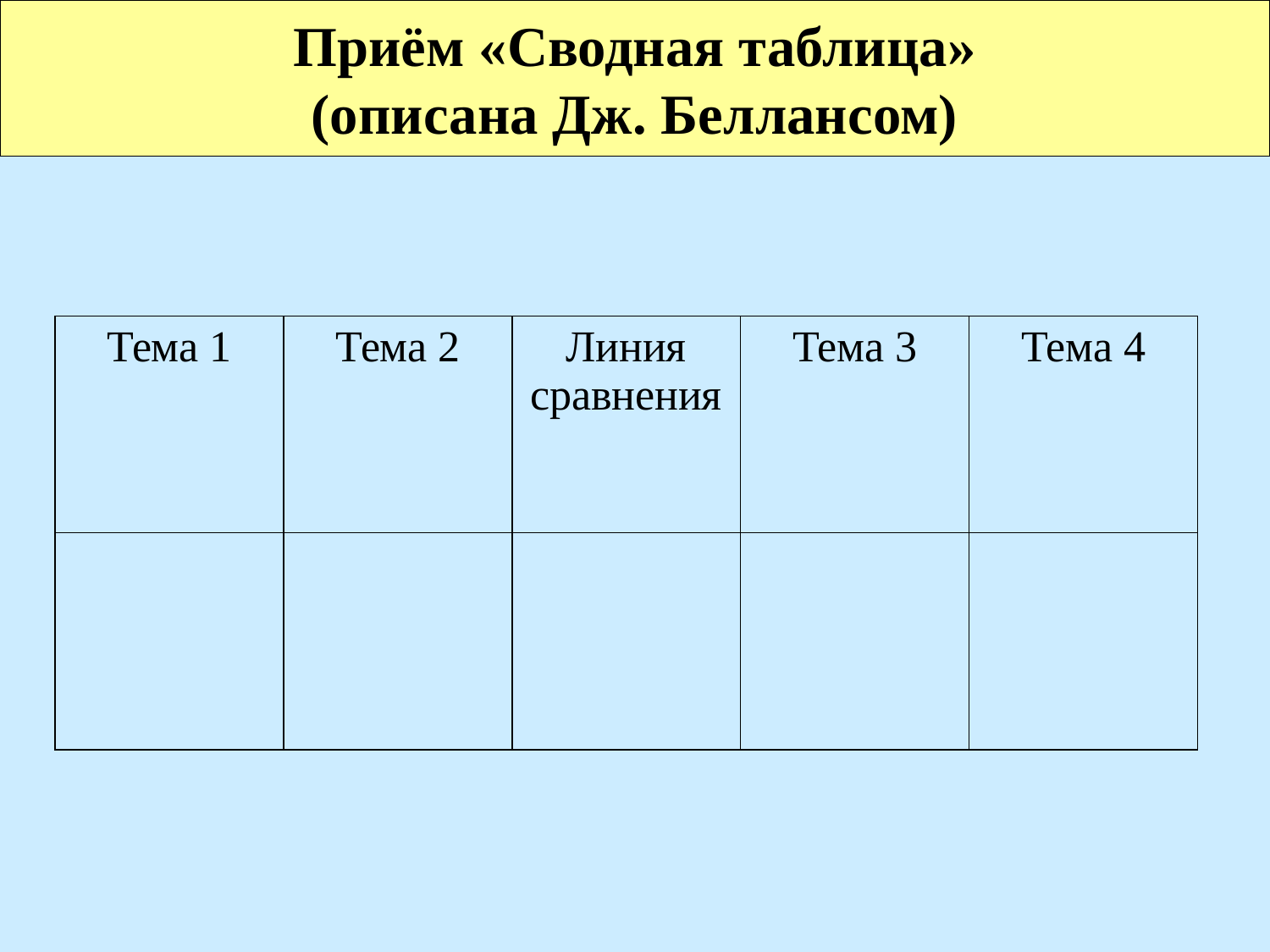

Приём «Сводная таблица»
(описана Дж. Беллансом)
| Тема 1 | Тема 2 | Линия сравнения | Тема 3 | Тема 4 |
| --- | --- | --- | --- | --- |
|  |  |  |  |  |